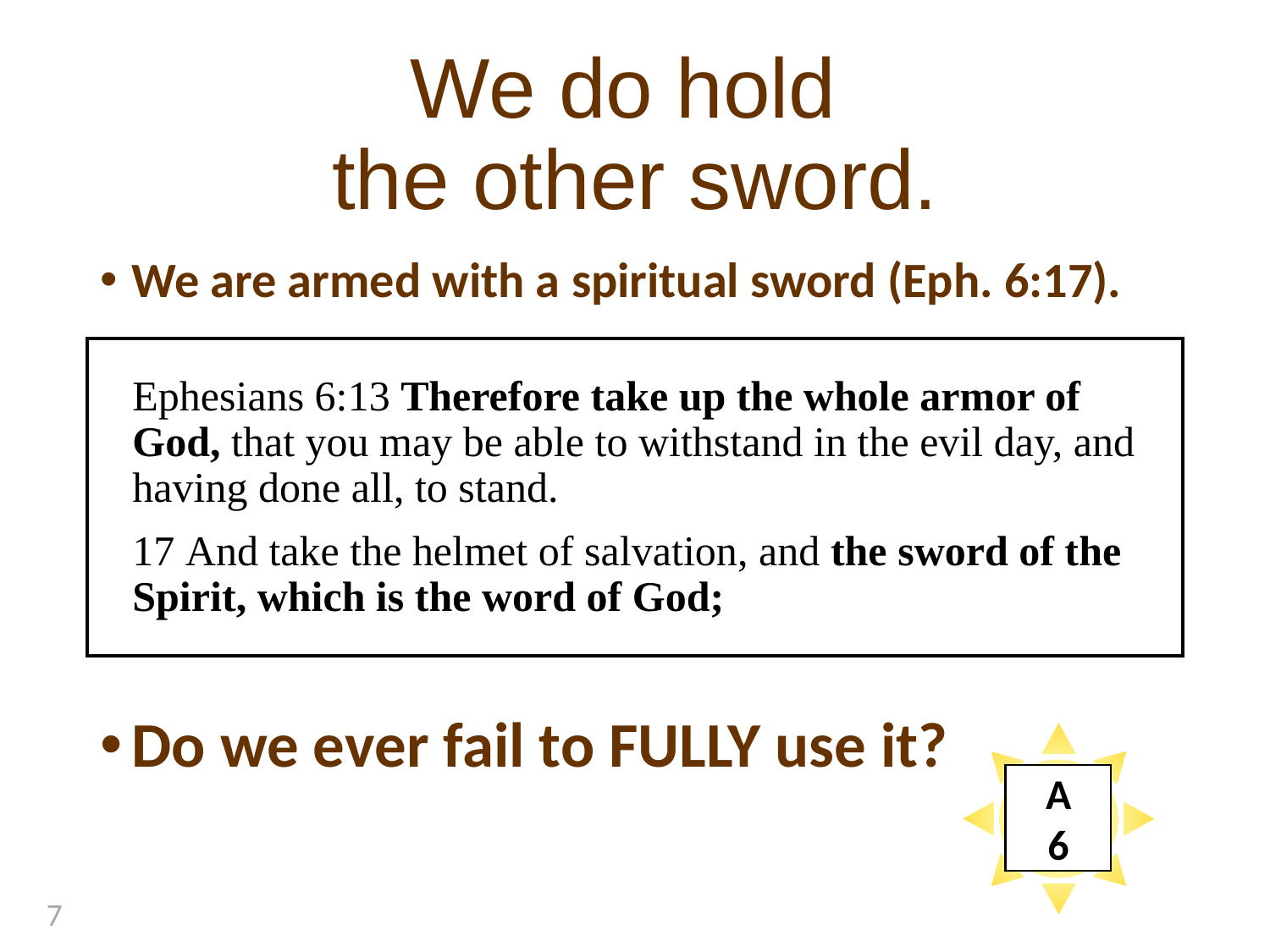

# We do hold the other sword.
We are armed with a spiritual sword (Eph. 6:17).

Do we ever fail to FULLY use it?

Ephesians 6:13 Therefore take up the whole armor of God, that you may be able to withstand in the evil day, and having done all, to stand.
17 And take the helmet of salvation, and the sword of the Spirit, which is the word of God;

A
6
7